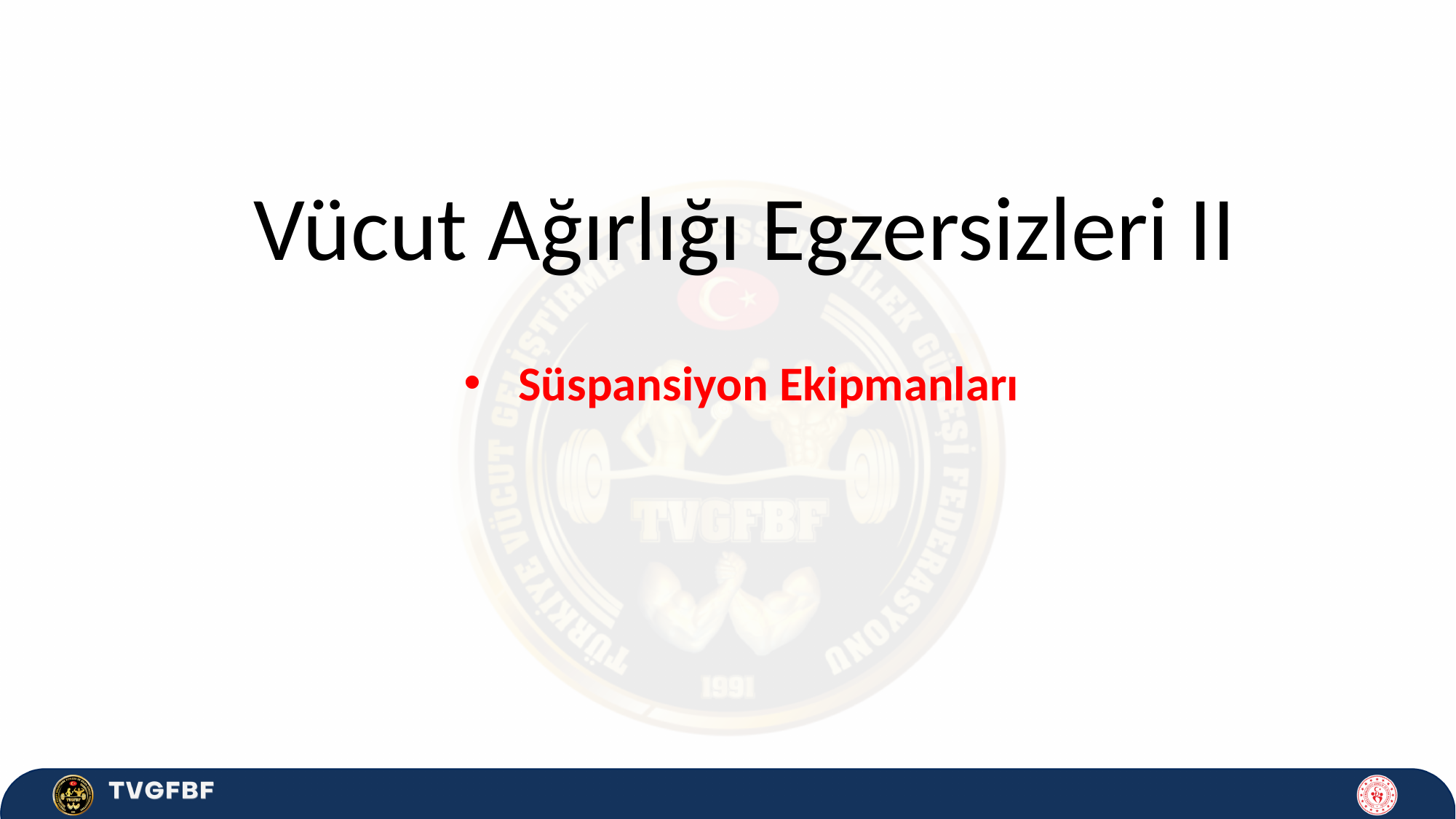

# Vücut Ağırlığı Egzersizleri II
Süspansiyon Ekipmanları